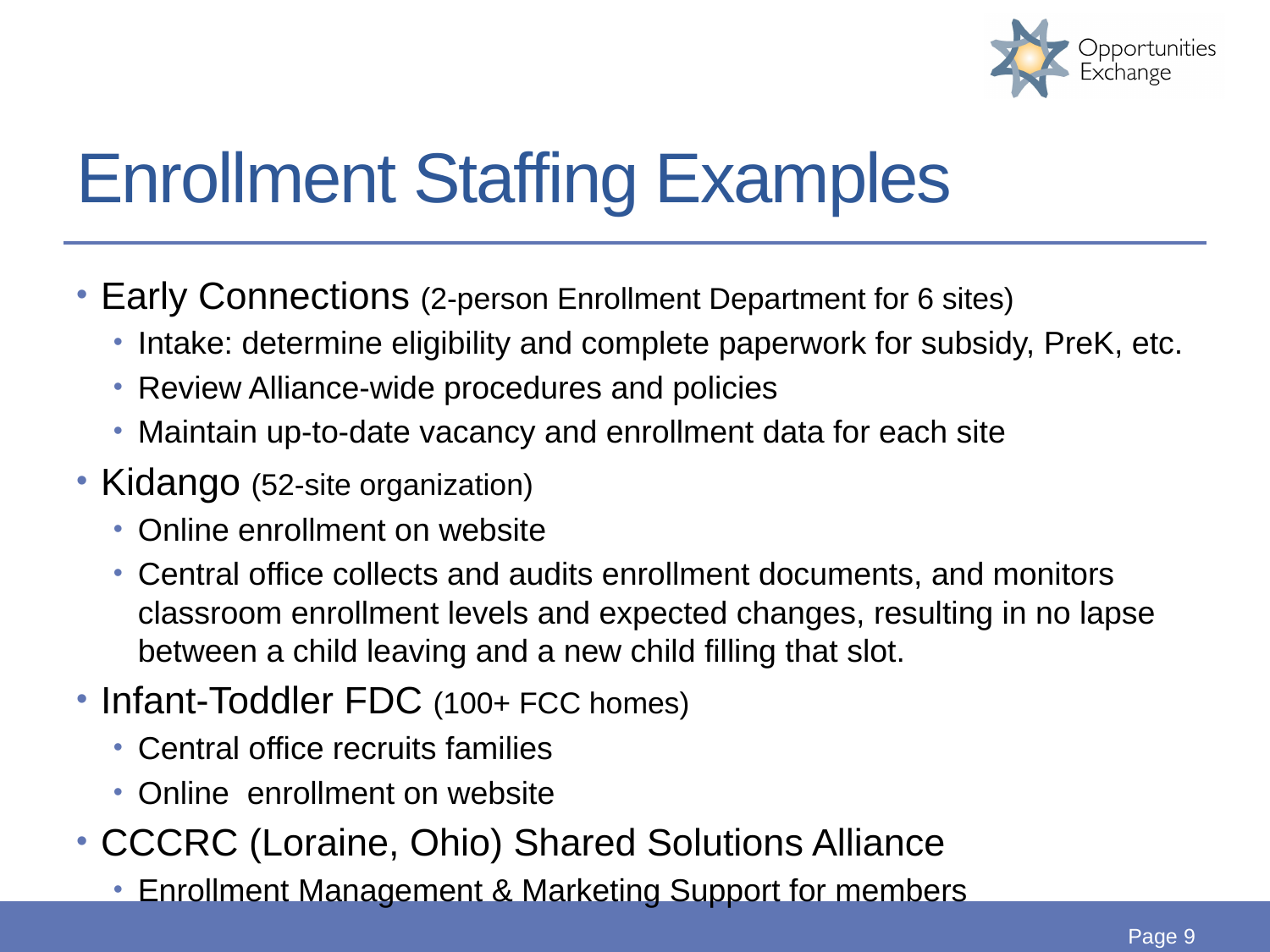

# Enrollment Staffing Examples
Early Connections (2-person Enrollment Department for 6 sites)
Intake: determine eligibility and complete paperwork for subsidy, PreK, etc.
Review Alliance-wide procedures and policies
Maintain up-to-date vacancy and enrollment data for each site
Kidango (52-site organization)
Online enrollment on website
Central office collects and audits enrollment documents, and monitors classroom enrollment levels and expected changes, resulting in no lapse between a child leaving and a new child filling that slot.
Infant-Toddler FDC (100+ FCC homes)
Central office recruits families
Online  enrollment on website
CCCRC (Loraine, Ohio) Shared Solutions Alliance
Enrollment Management & Marketing Support for members

Page 9